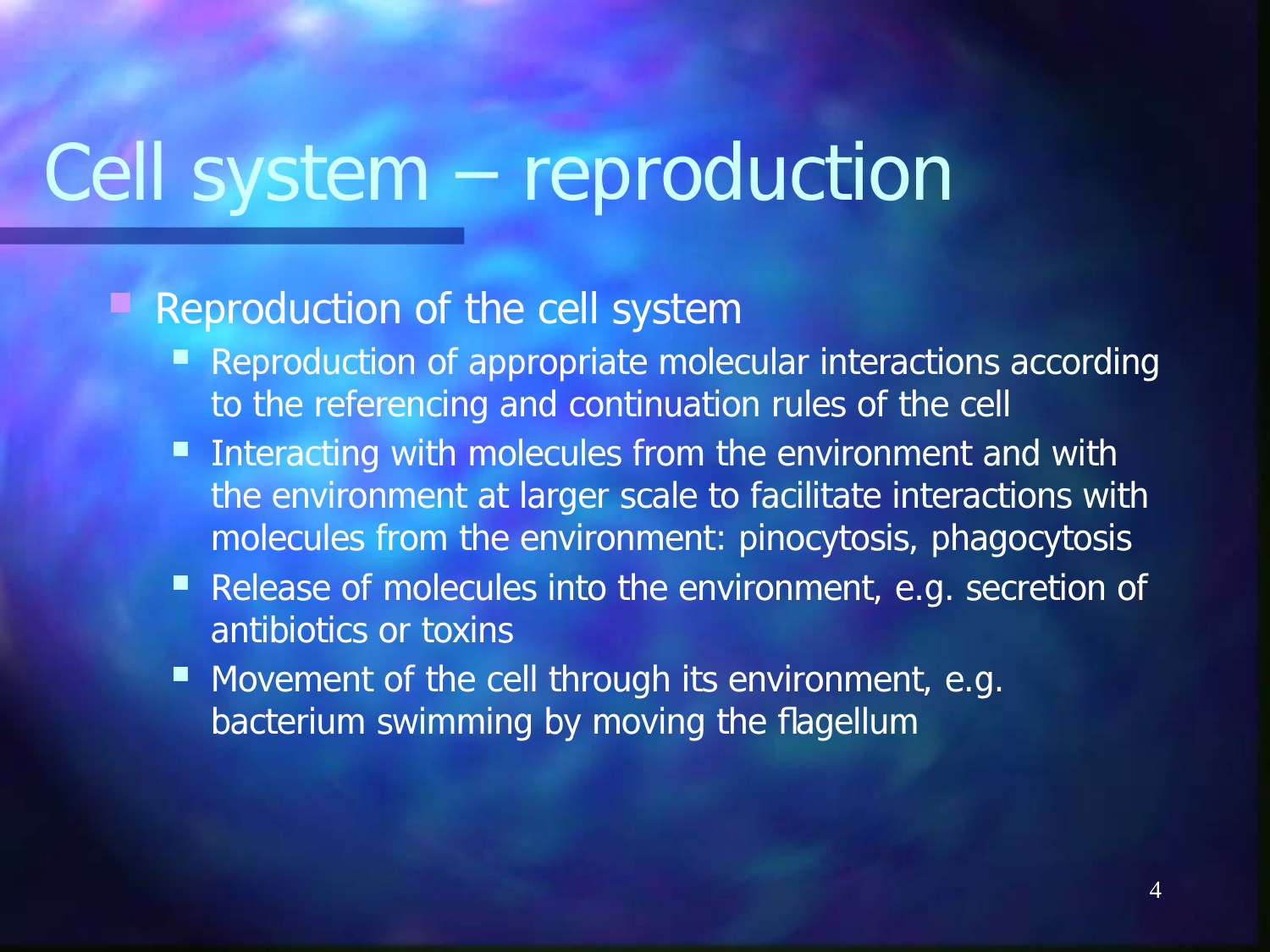

# Cell system – reproduction
Reproduction of the cell system
Reproduction of appropriate molecular interactions according to the referencing and continuation rules of the cell
Interacting with molecules from the environment and with the environment at larger scale to facilitate interactions with molecules from the environment: pinocytosis, phagocytosis
Release of molecules into the environment, e.g. secretion of antibiotics or toxins
Movement of the cell through its environment, e.g. bacterium swimming by moving the flagellum

4